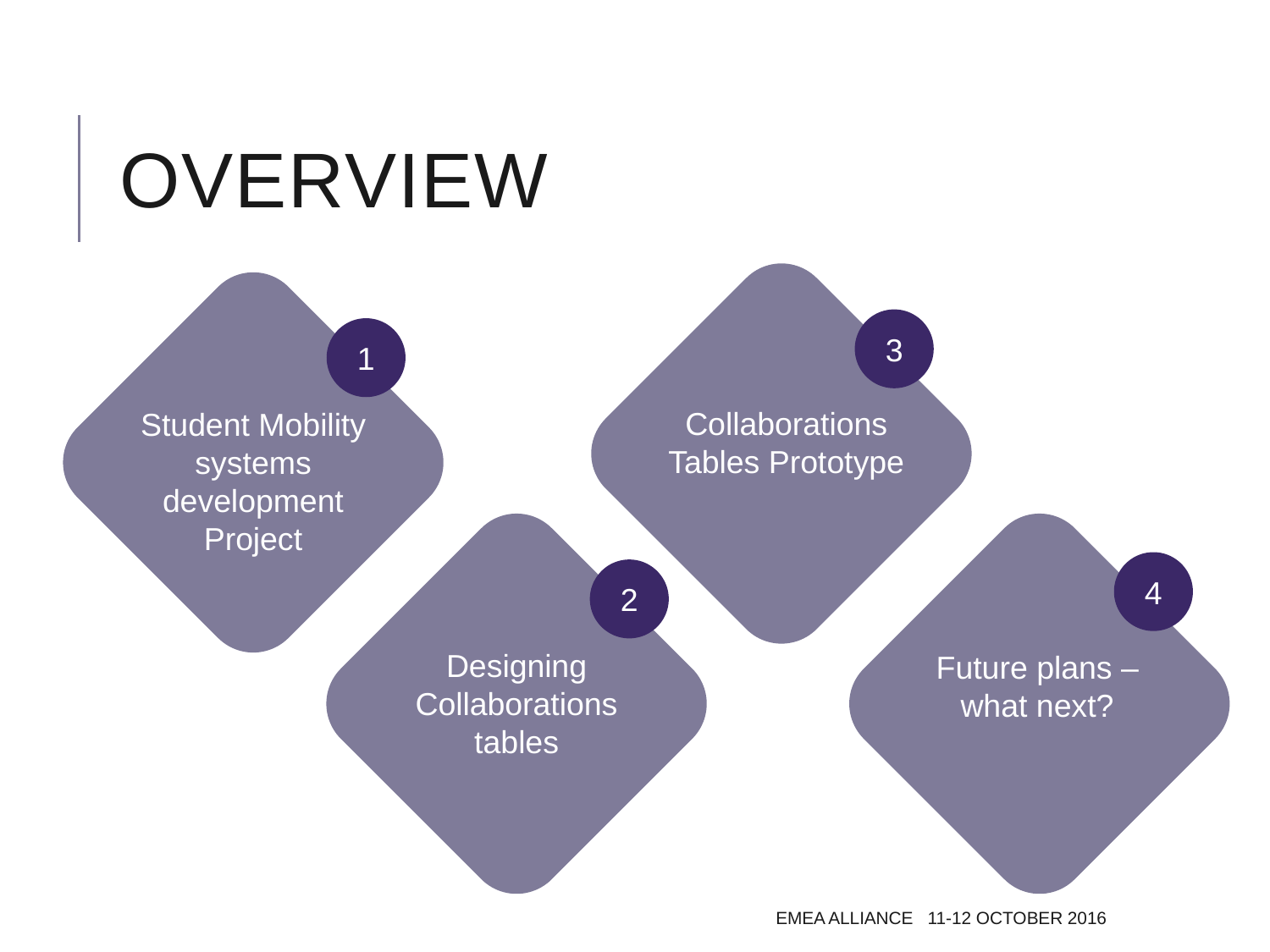

# Overview

3

1
Collaborations Tables Prototype
Student Mobility systems development Project
4

2
Designing Collaborations tables
Future plans – what next?
EMEA Alliance   11-12 October 2016